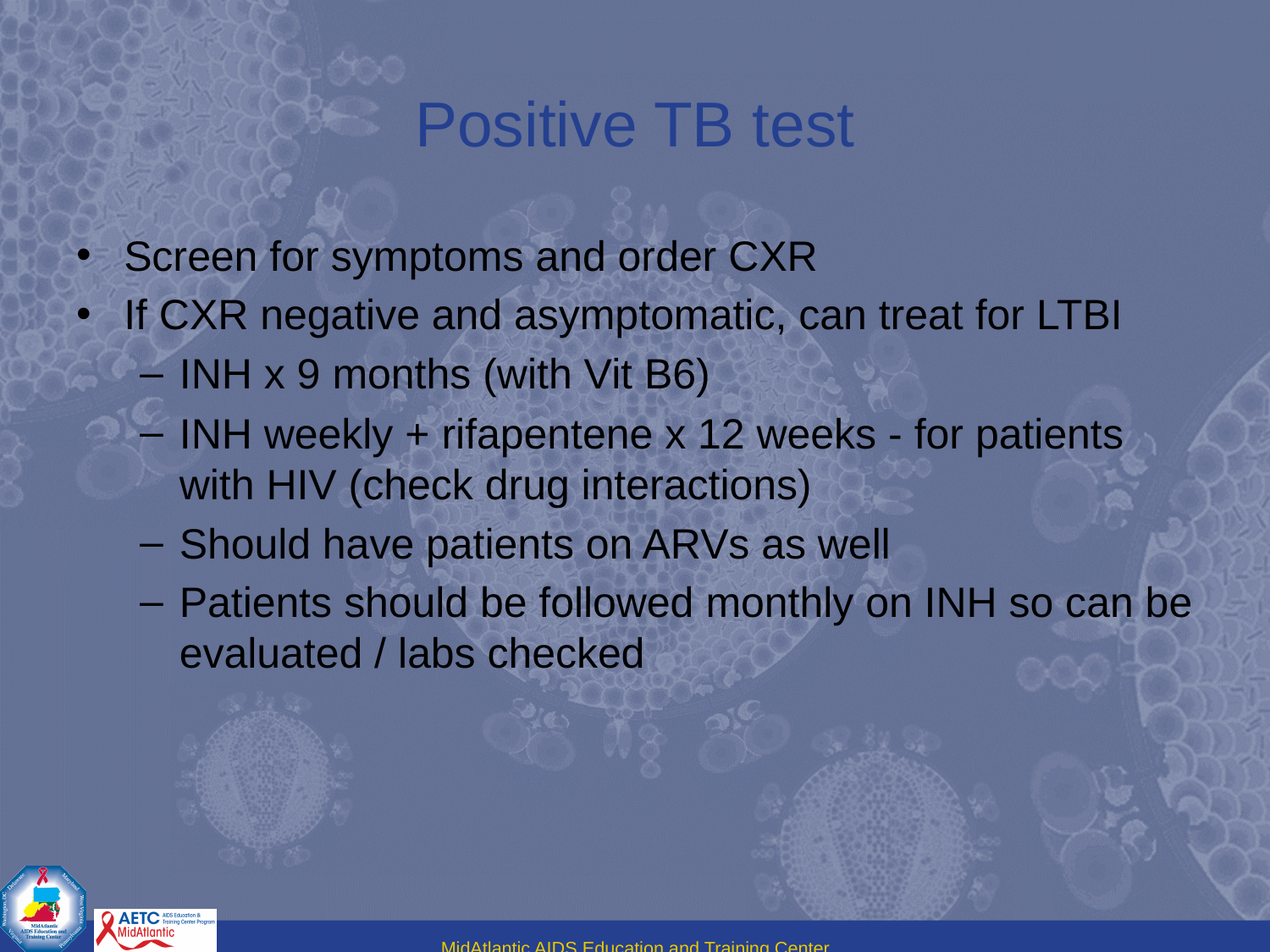

# Positive TB test
Screen for symptoms and order CXR
If CXR negative and asymptomatic, can treat for LTBI
INH x 9 months (with Vit B6)
INH weekly + rifapentene x 12 weeks - for patients with HIV (check drug interactions)
Should have patients on ARVs as well
Patients should be followed monthly on INH so can be evaluated / labs checked